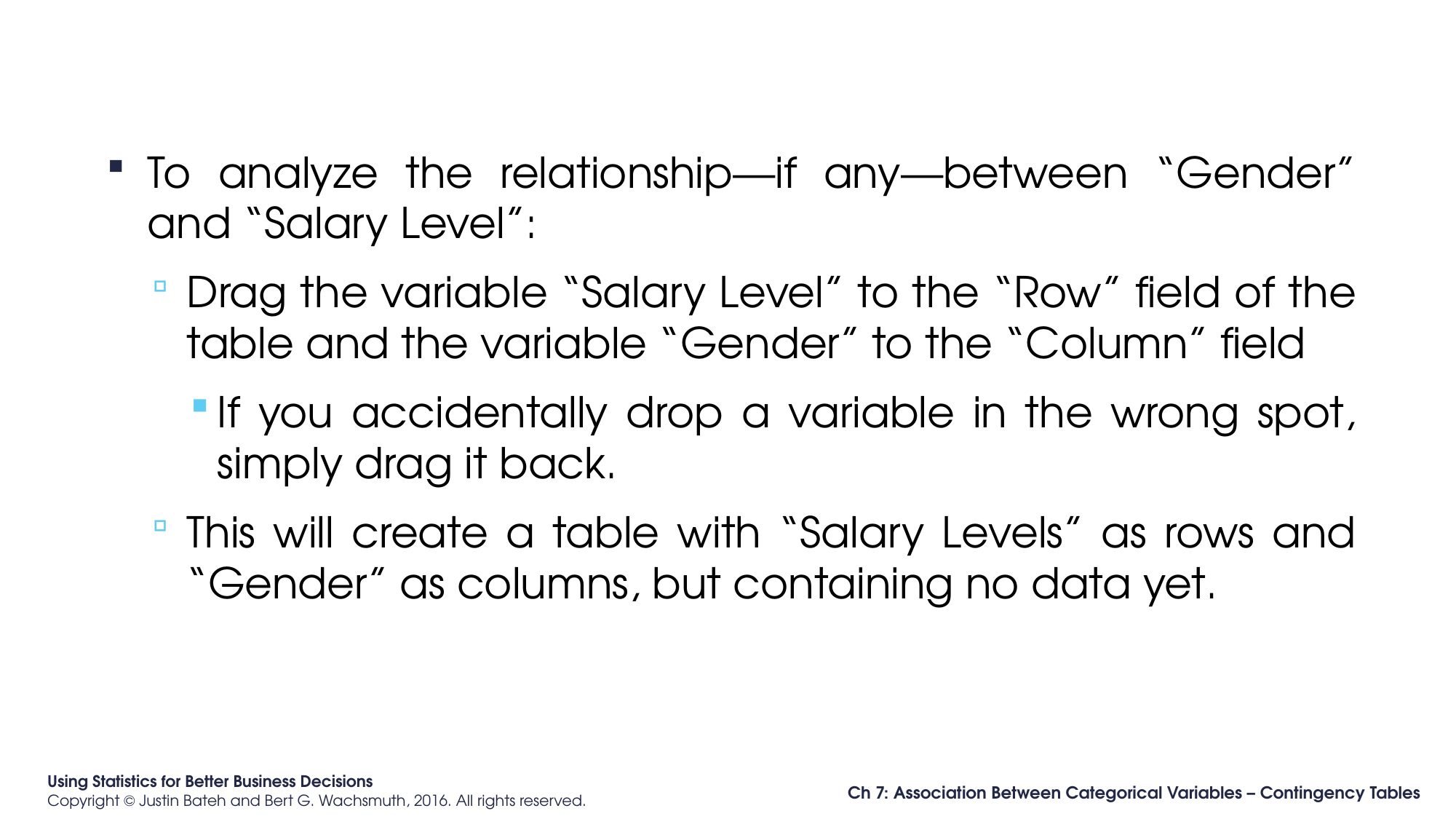

To analyze the relationship—if any—between “Gender” and “Salary Level”:
Drag the variable “Salary Level” to the “Row” field of the table and the variable “Gender” to the “Column” field
If you accidentally drop a variable in the wrong spot, simply drag it back.
This will create a table with “Salary Levels” as rows and “Gender” as columns, but containing no data yet.
Ch 7: Association Between Categorical Variables – Contingency Tables